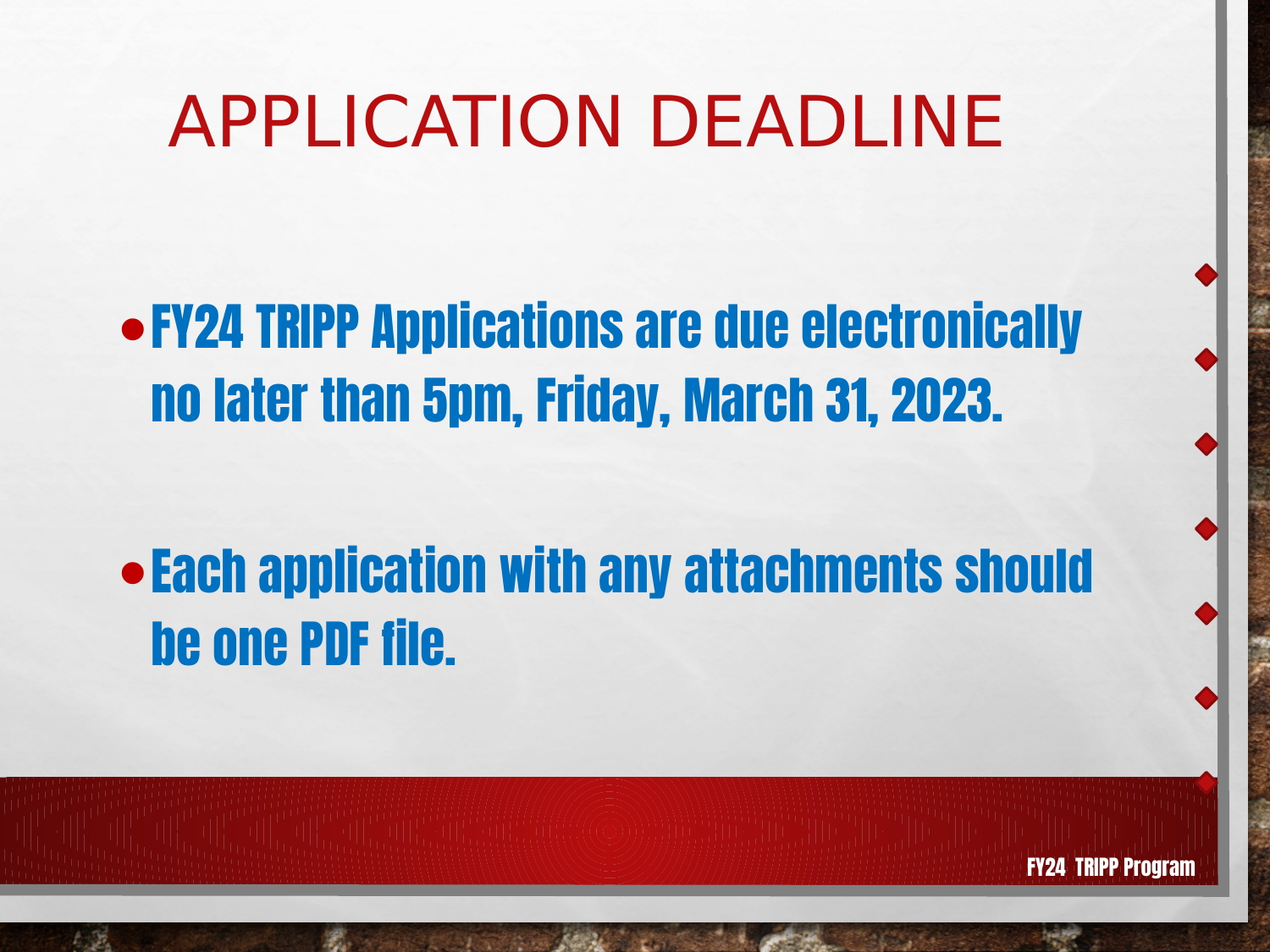

# Application Deadline

FY24 TRIPP Applications are due electronically no later than 5pm, Friday, March 31, 2023.

Each application with any attachments should be one PDF file.